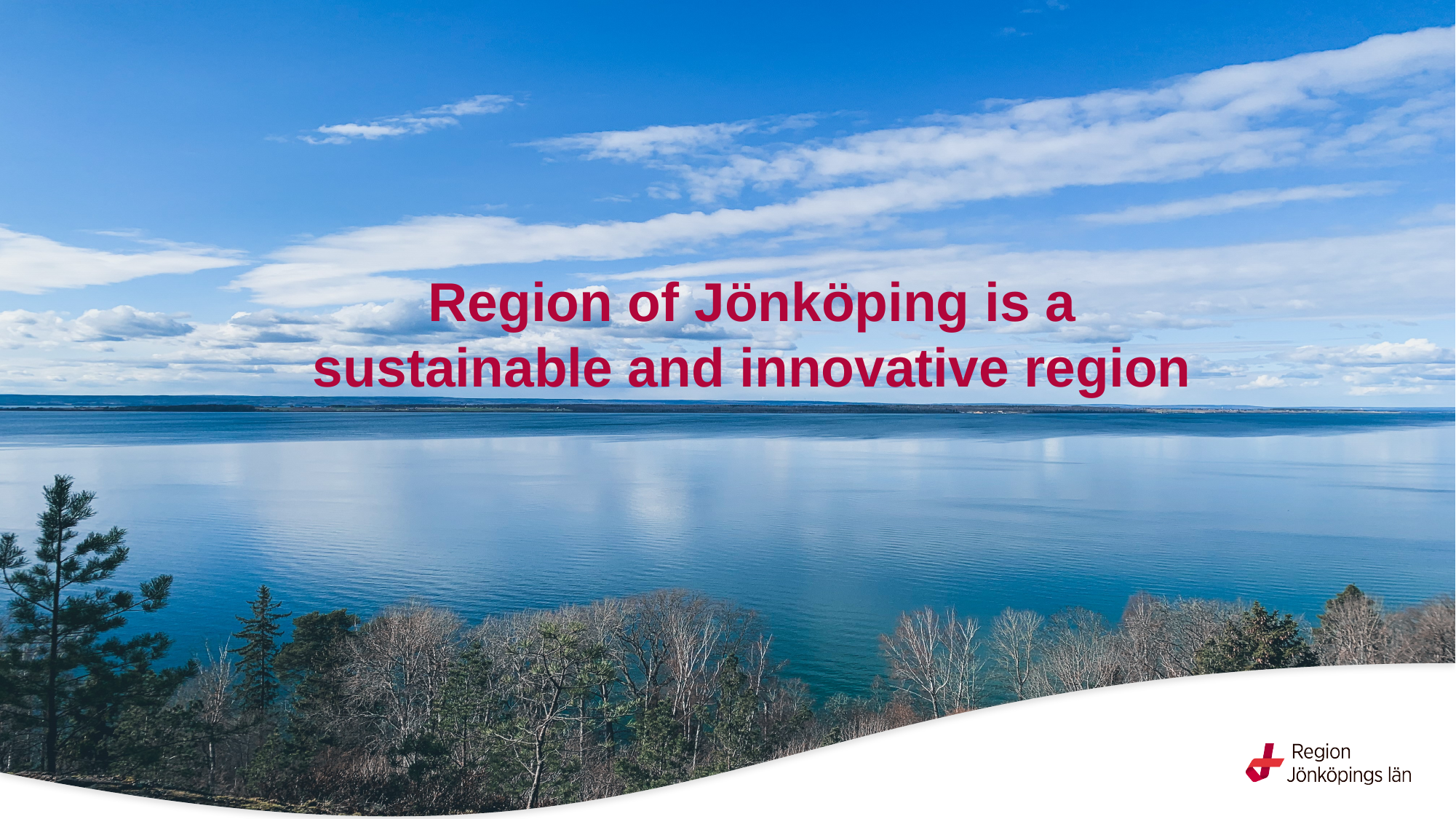

# Region of Jönköping is a sustainable and innovative region